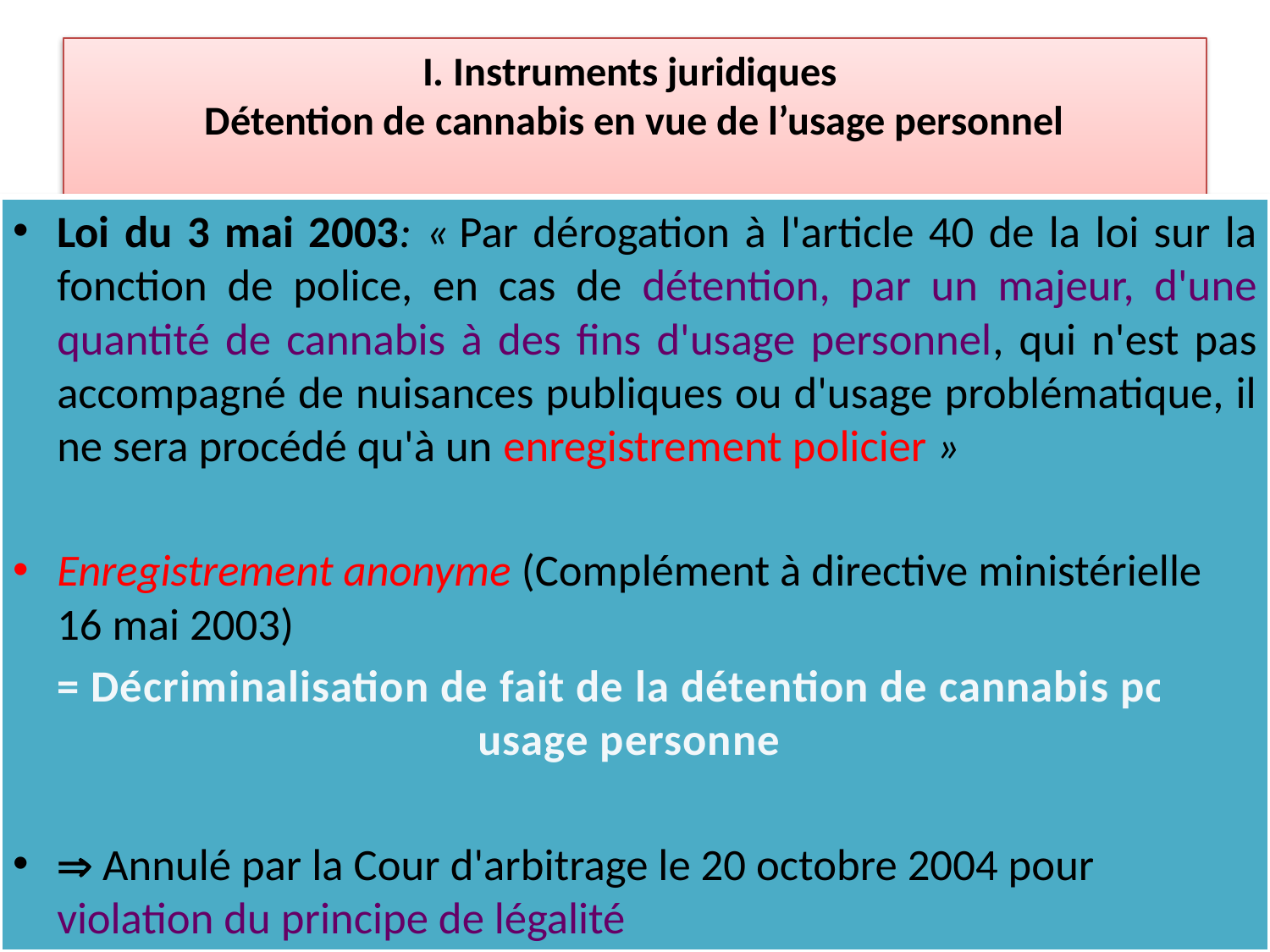

# I. Instruments juridiques Détention de cannabis en vue de l’usage personnel
Loi du 3 mai 2003: « Par dérogation à l'article 40 de la loi sur la fonction de police, en cas de détention, par un majeur, d'une quantité de cannabis à des fins d'usage personnel, qui n'est pas accompagné de nuisances publiques ou d'usage problématique, il ne sera procédé qu'à un enregistrement policier »

Enregistrement anonyme (Complément à directive ministérielle 16 mai 2003)
= Décriminalisation de fait de la détention de cannabis pour usage personnel

⇒ Annulé par la Cour d'arbitrage le 20 octobre 2004 pour violation du principe de légalité